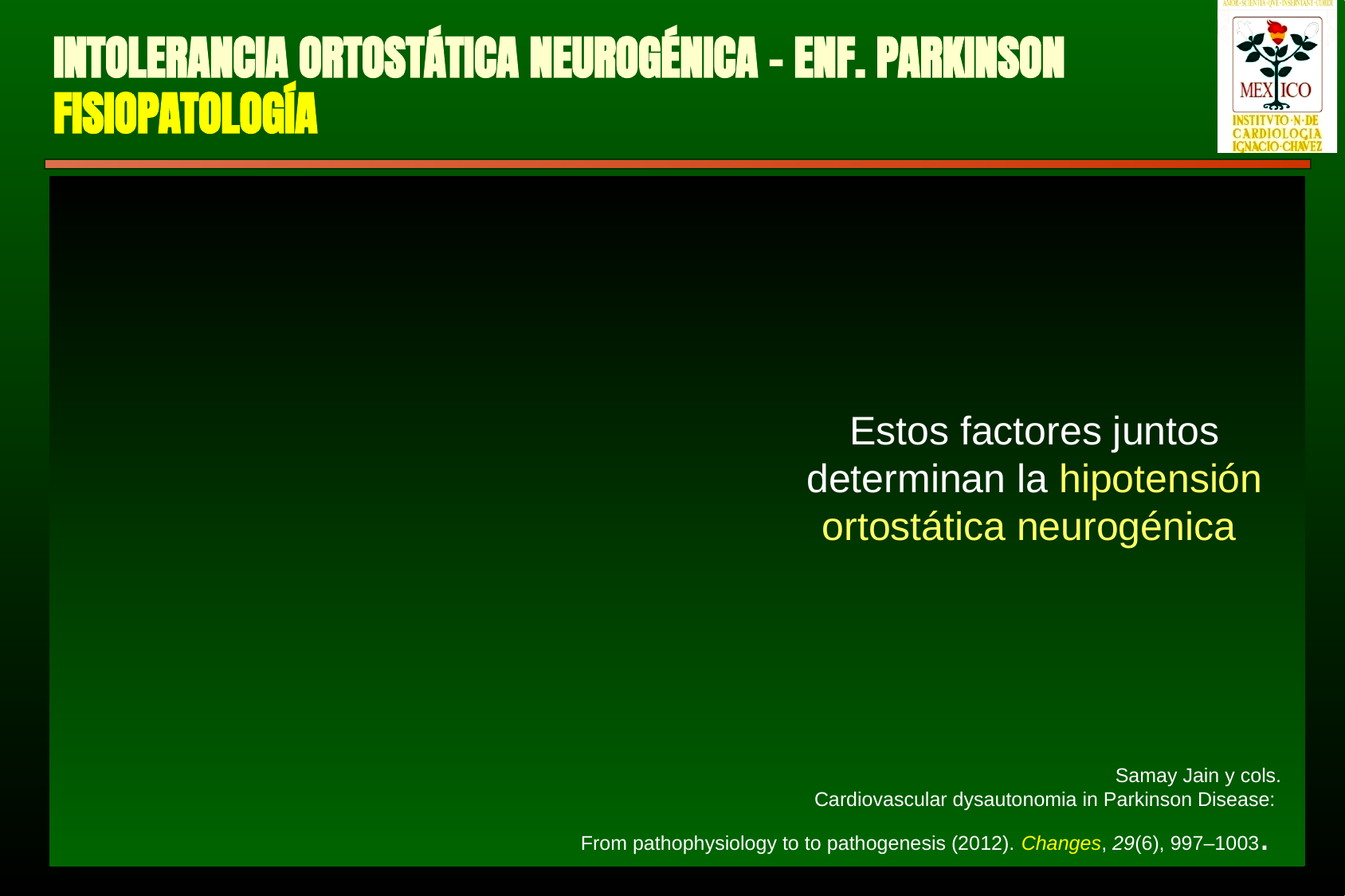

Intolerancia ortostáticA neurogénica - eNf. ParkinsoN
FISIOPATOLOGÍA

Estos factores juntos determinan la hipotensión ortostática neurogénica
Samay Jain y cols.
 Cardiovascular dysautonomia in Parkinson Disease:
From pathophysiology to to pathogenesis (2012). Changes, 29(6), 997–1003.